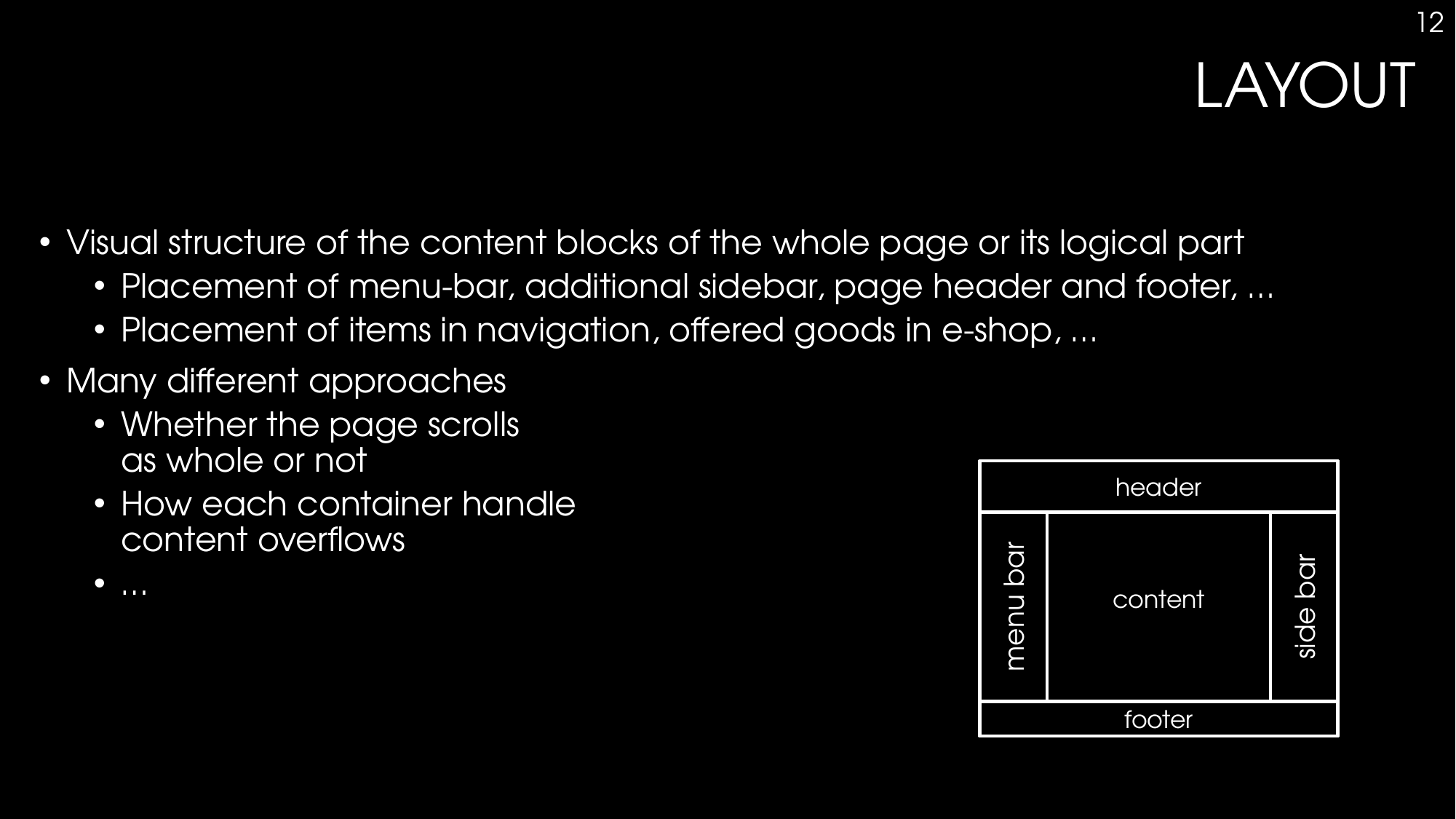

12
# Layout
Visual structure of the content blocks of the whole page or its logical part
Placement of menu-bar, additional sidebar, page header and footer, …
Placement of items in navigation, offered goods in e-shop, …
Many different approaches
Whether the page scrolls
as whole or not
How each container handle
content overflows
…

header
content
menu bar
side bar
footer